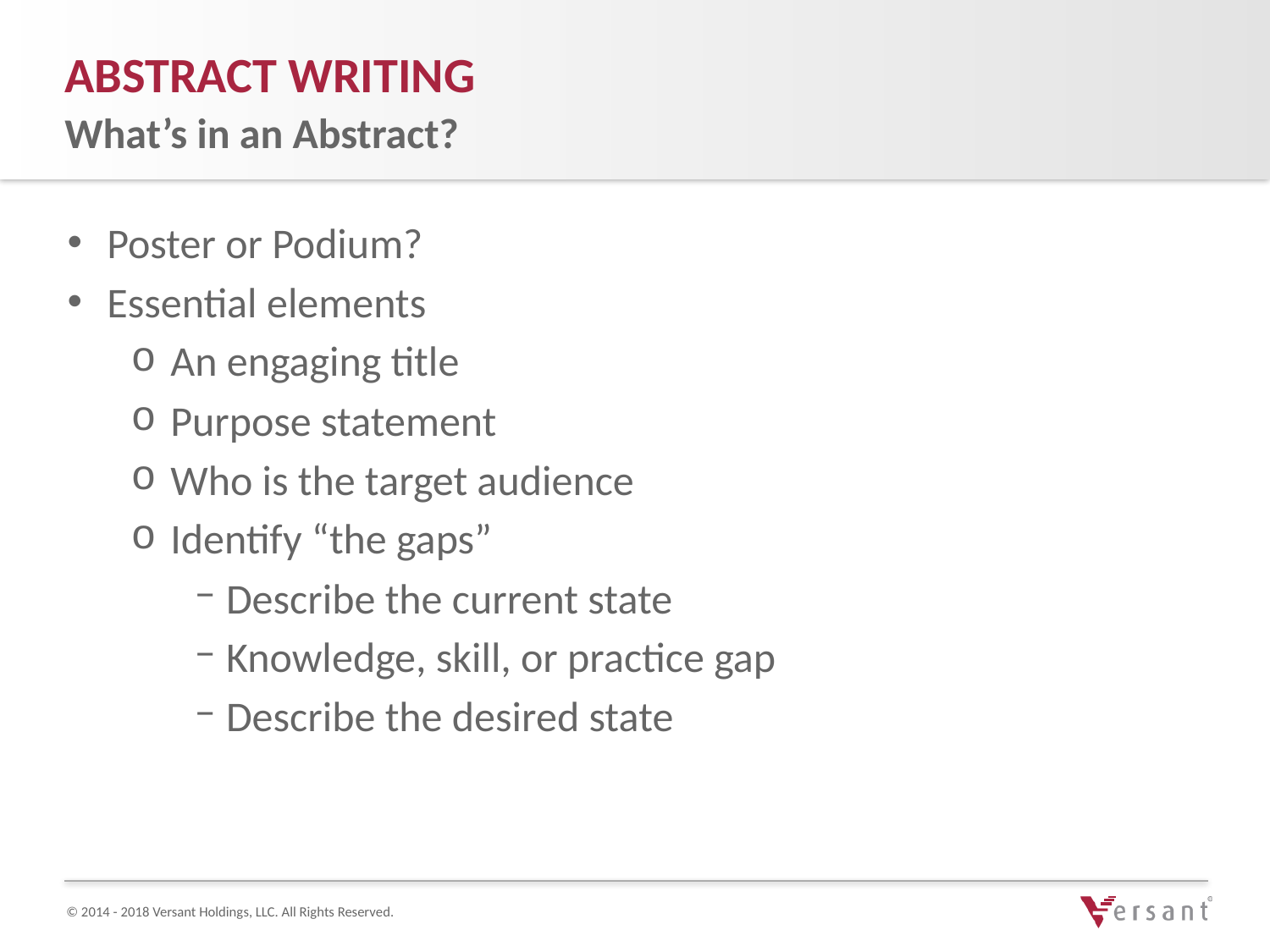

Abstract Writing
What’s in an Abstract?
Poster or Podium?
Essential elements
An engaging title
Purpose statement
Who is the target audience
Identify “the gaps”
Describe the current state
Knowledge, skill, or practice gap
Describe the desired state